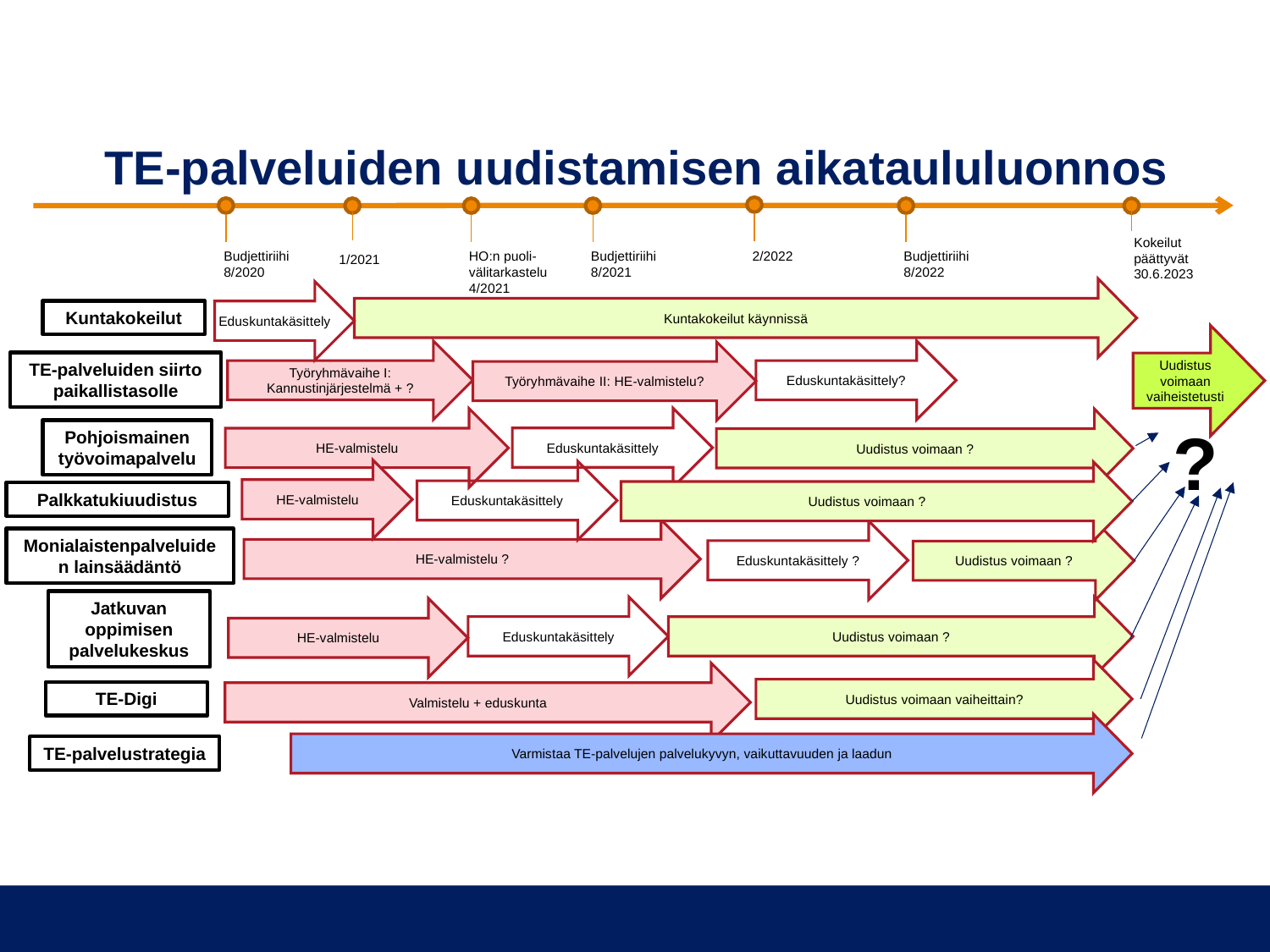

# TE-palveluiden uudistamisen aikataululuonnos

Kokeilut päättyvät 30.6.2023
Budjettiriihi
8/2020
HO:n puoli-välitarkastelu
4/2021
Budjettiriihi
8/2021
2/2022
Budjettiriihi
8/2022
1/2021
Kuntakokeilut käynnissä
Eduskuntakäsittely
Kuntakokeilut
Uudistus voimaan vaiheistetusti
Eduskuntakäsittely?
Työryhmävaihe I: Kannustinjärjestelmä + ?
Työryhmävaihe II: HE-valmistelu?
TE-palveluiden siirto paikallistasolle
Eduskuntakäsittely
HE-valmistelu
Uudistus voimaan ?
?
Pohjoismainen työvoimapalvelu
HE-valmistelu
Eduskuntakäsittely
Uudistus voimaan ?
Palkkatukiuudistus
HE-valmistelu ?
Eduskuntakäsittely ?
Uudistus voimaan ?
Monialaistenpalveluiden lainsäädäntö
Jatkuvan oppimisen palvelukeskus
Eduskuntakäsittely
Uudistus voimaan ?
HE-valmistelu
Uudistus voimaan vaiheittain?
Valmistelu + eduskunta
TE-Digi
Varmistaa TE-palvelujen palvelukyvyn, vaikuttavuuden ja laadun
TE-palvelustrategia